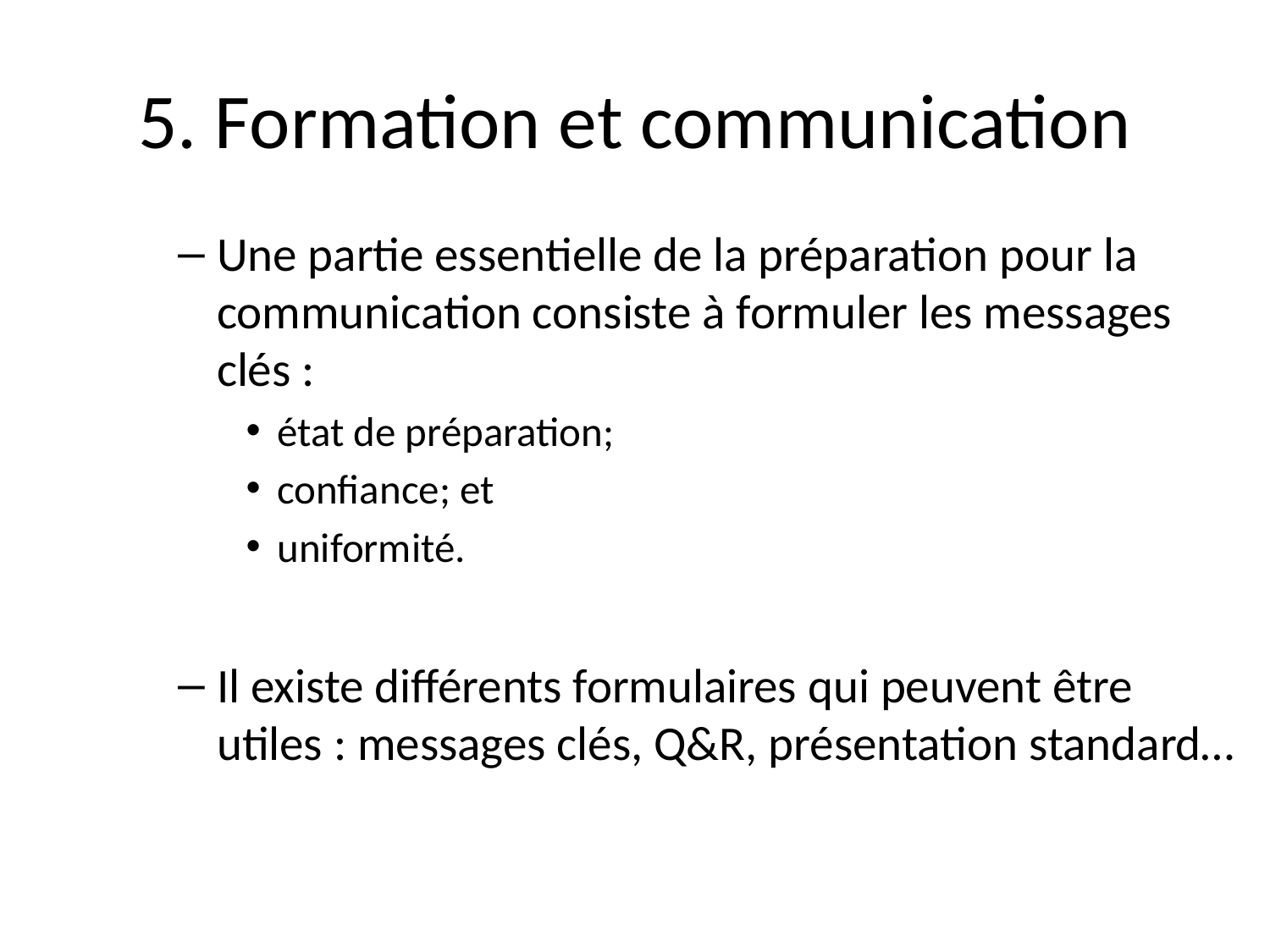

# 5. Formation et communication
Une partie essentielle de la préparation pour la communication consiste à formuler les messages clés :
état de préparation;
confiance; et
uniformité.

Il existe différents formulaires qui peuvent être utiles : messages clés, Q&R, présentation standard…